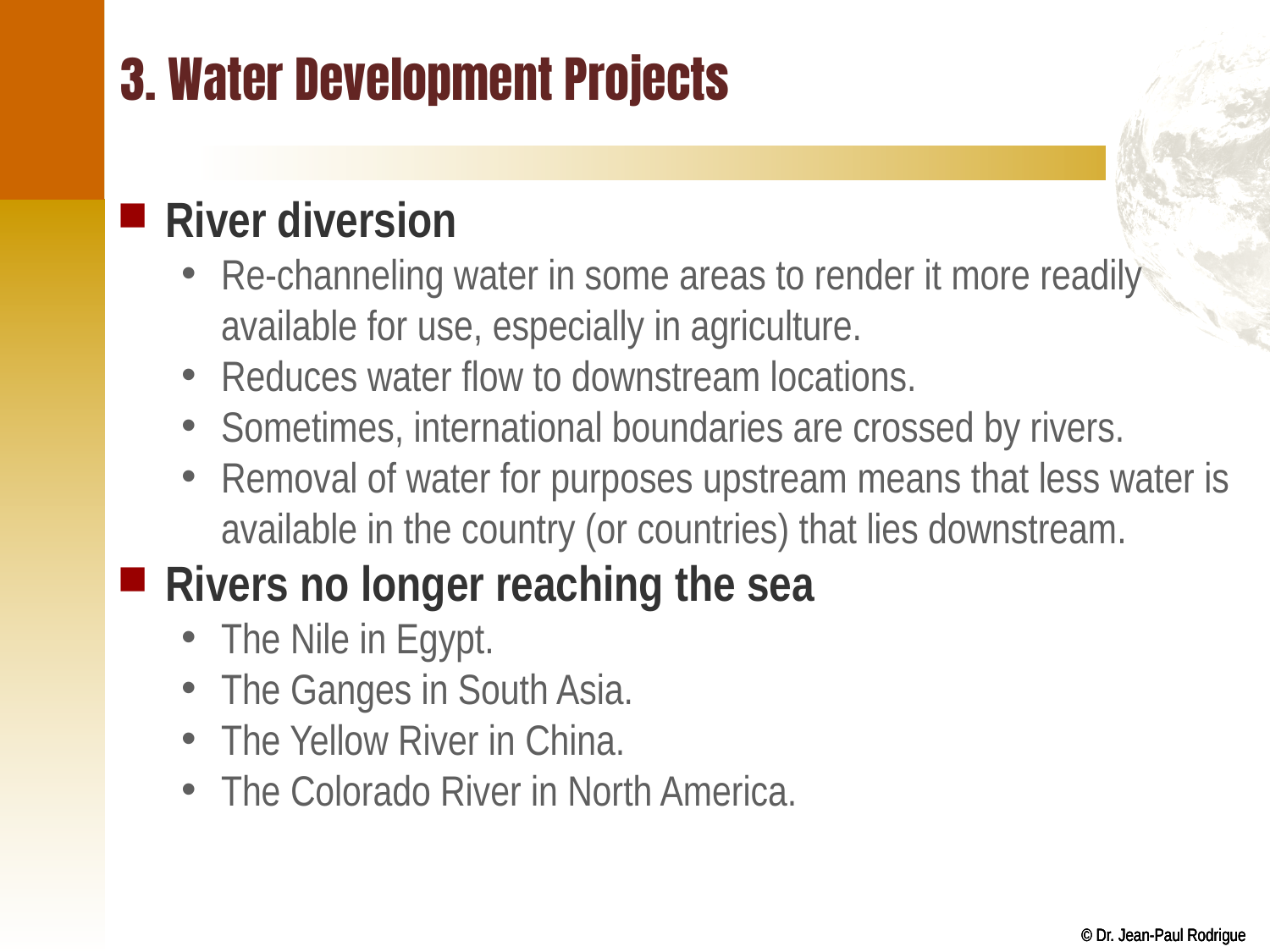

# 3. Water Development Projects
River diversion
Re-channeling water in some areas to render it more readily available for use, especially in agriculture.
Reduces water flow to downstream locations.
Sometimes, international boundaries are crossed by rivers.
Removal of water for purposes upstream means that less water is available in the country (or countries) that lies downstream.
Rivers no longer reaching the sea
The Nile in Egypt.
The Ganges in South Asia.
The Yellow River in China.
The Colorado River in North America.